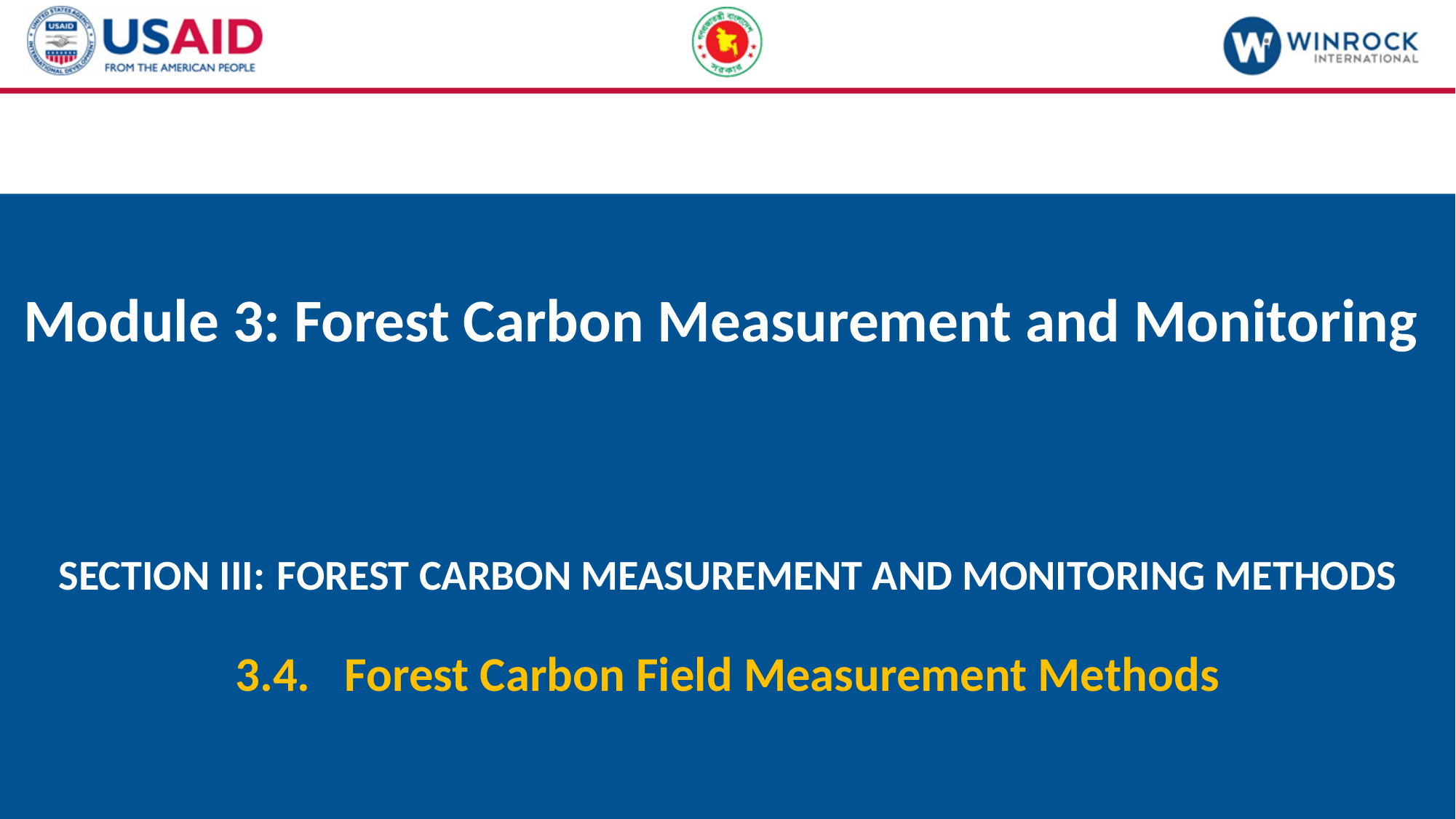

# Module 3: Forest Carbon Measurement and Monitoring
SECTION III: 	FOREST CARBON MEASUREMENT AND MONITORING METHODS
3.4.	Forest Carbon Field Measurement Methods